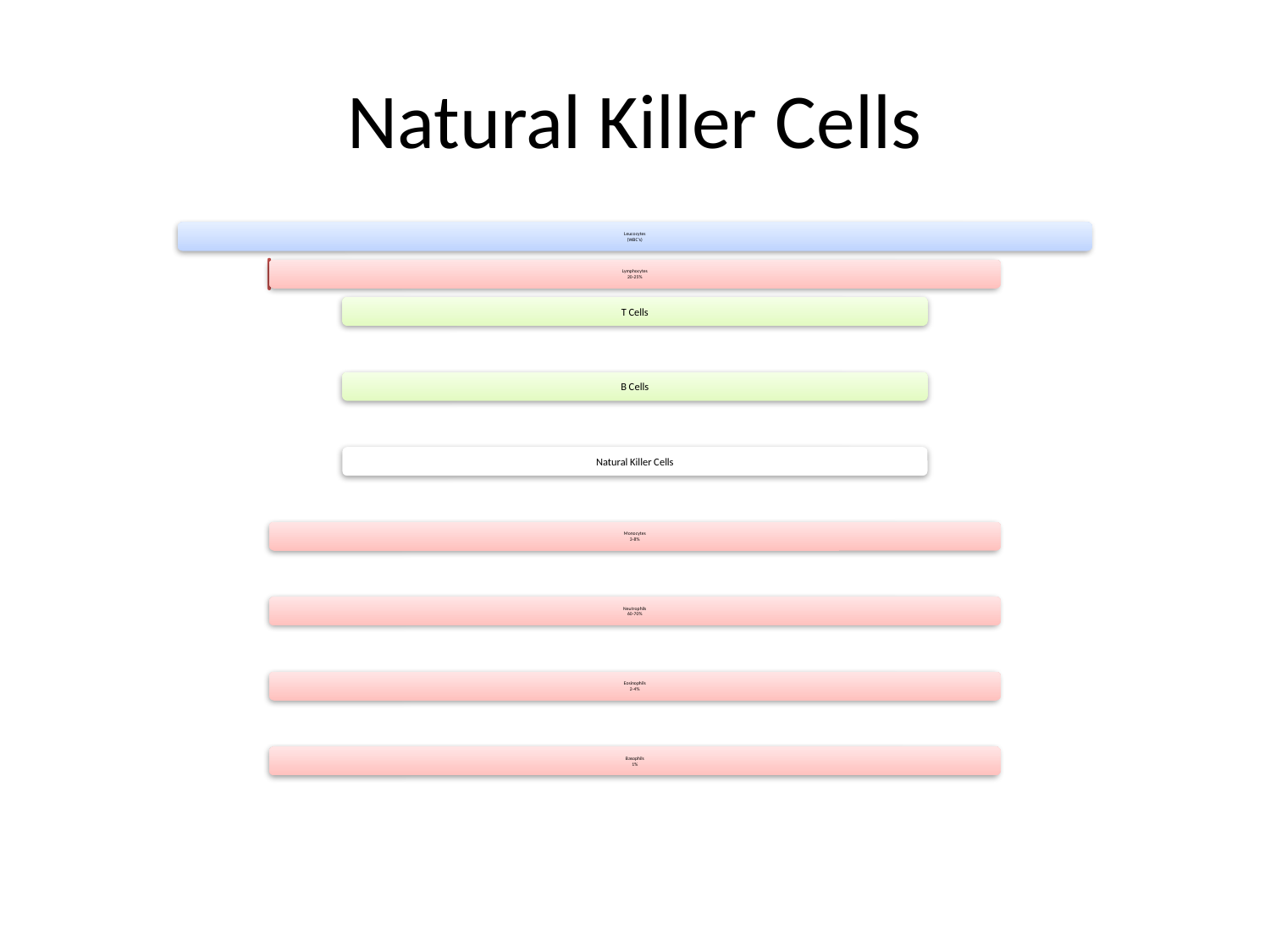

# Natural Killer Cells
Leucocytes
(WBC’s)
Lymphocytes
20-25%
Monocytes
3-8%
Neutrophils
60-70%
Eosinophils
2-4%
Basophils
1%
T Cells
B Cells
Natural Killer Cells